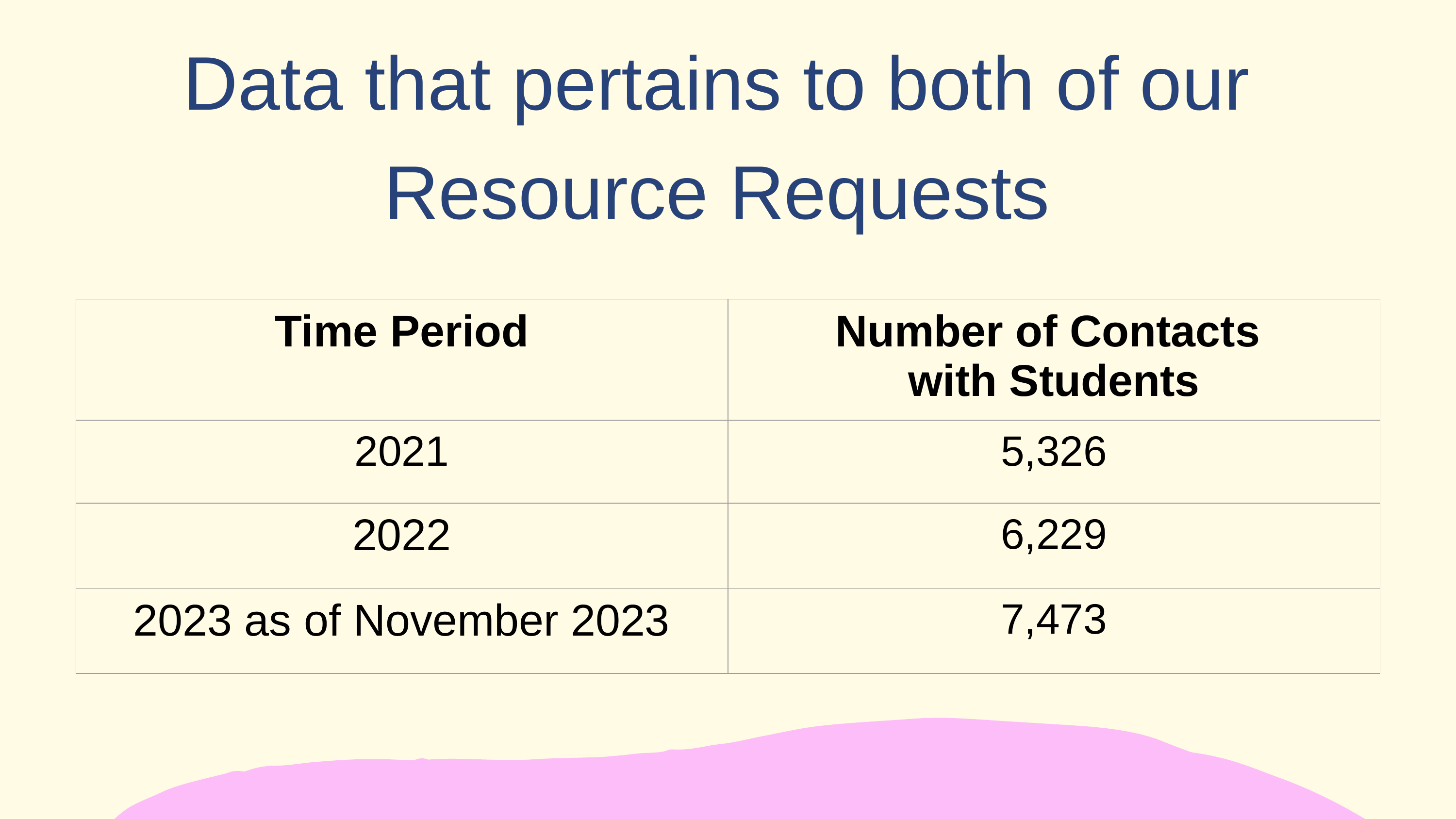

Data that pertains to both of our Resource Requests
| Time Period | Number of Contacts with Students |
| --- | --- |
| 2021 | 5,326 |
| 2022 | 6,229 |
| 2023 as of November 2023 | 7,473 |